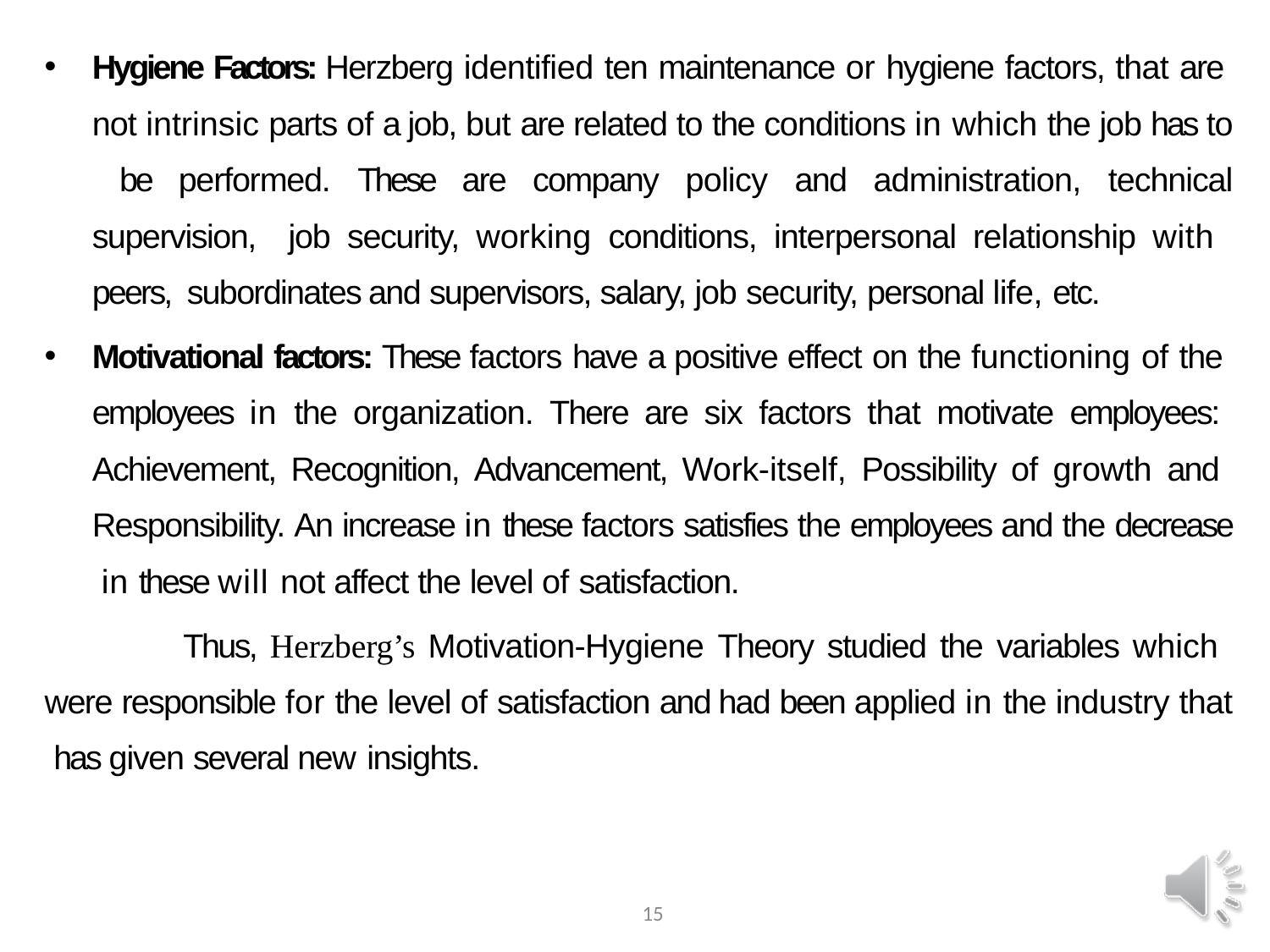

Hygiene Factors: Herzberg identified ten maintenance or hygiene factors, that are  not intrinsic parts of a job, but are related to the conditions in which the job has to  be performed. These are company policy and administration, technical supervision,  job security, working conditions, interpersonal relationship with  peers,  subordinates and supervisors, salary, job security, personal life, etc.
Motivational factors: These factors have a positive effect on the functioning of the  employees in the organization. There are six factors that motivate employees:  Achievement, Recognition, Advancement, Work-itself, Possibility of growth and  Responsibility. An increase in these factors satisfies the employees and the decrease  in these will not affect the level of satisfaction.
Thus, Herzberg’s Motivation-Hygiene Theory studied the variables which  were responsible for the level of satisfaction and had been applied in the industry that  has given several new insights.

15